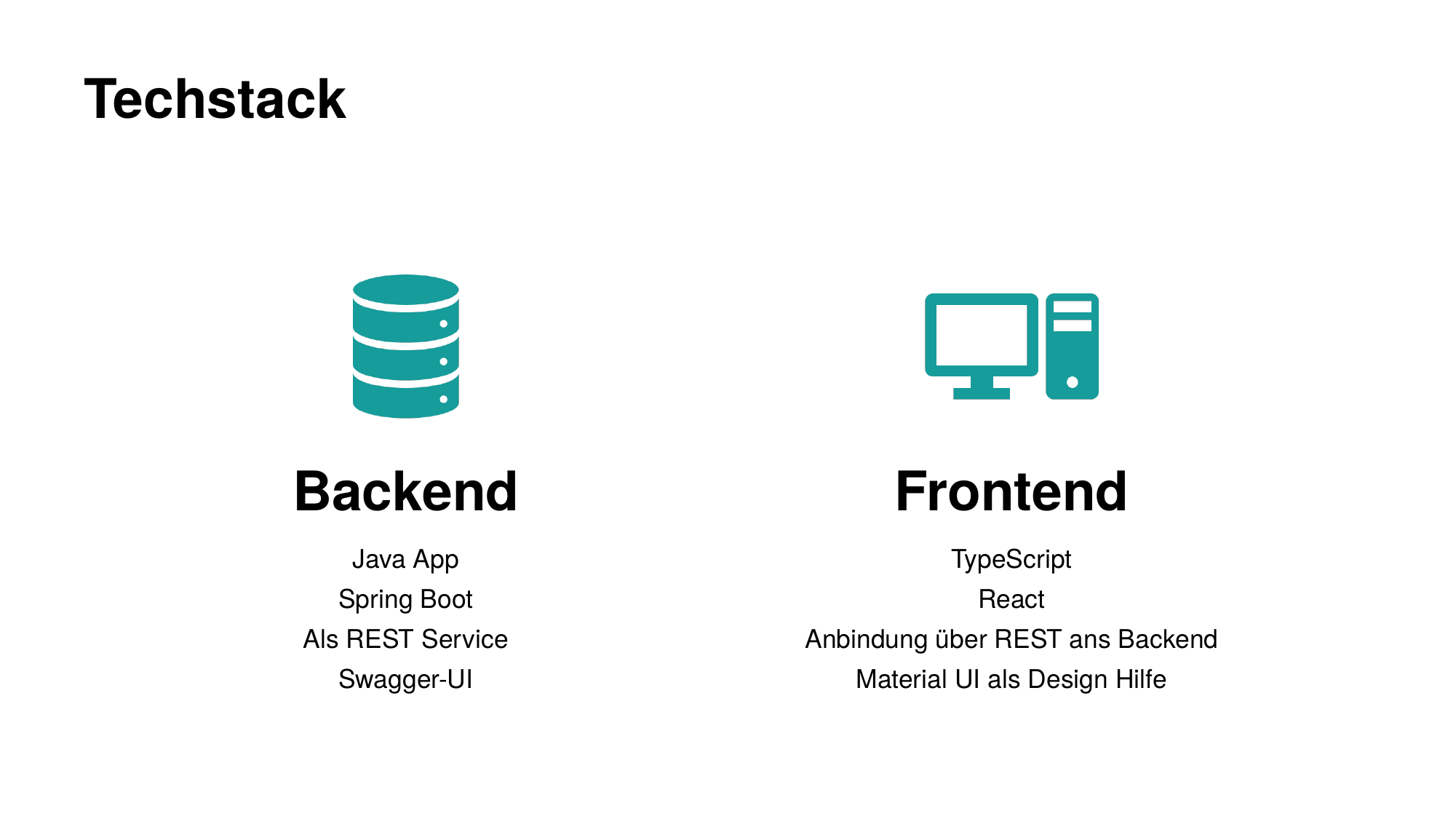

# Techstack
Backend
Java App
Spring Boot
Als REST Service
Swagger-UI
Frontend
TypeScript
React
Anbindung über REST ans Backend
Material UI als Design Hilfe